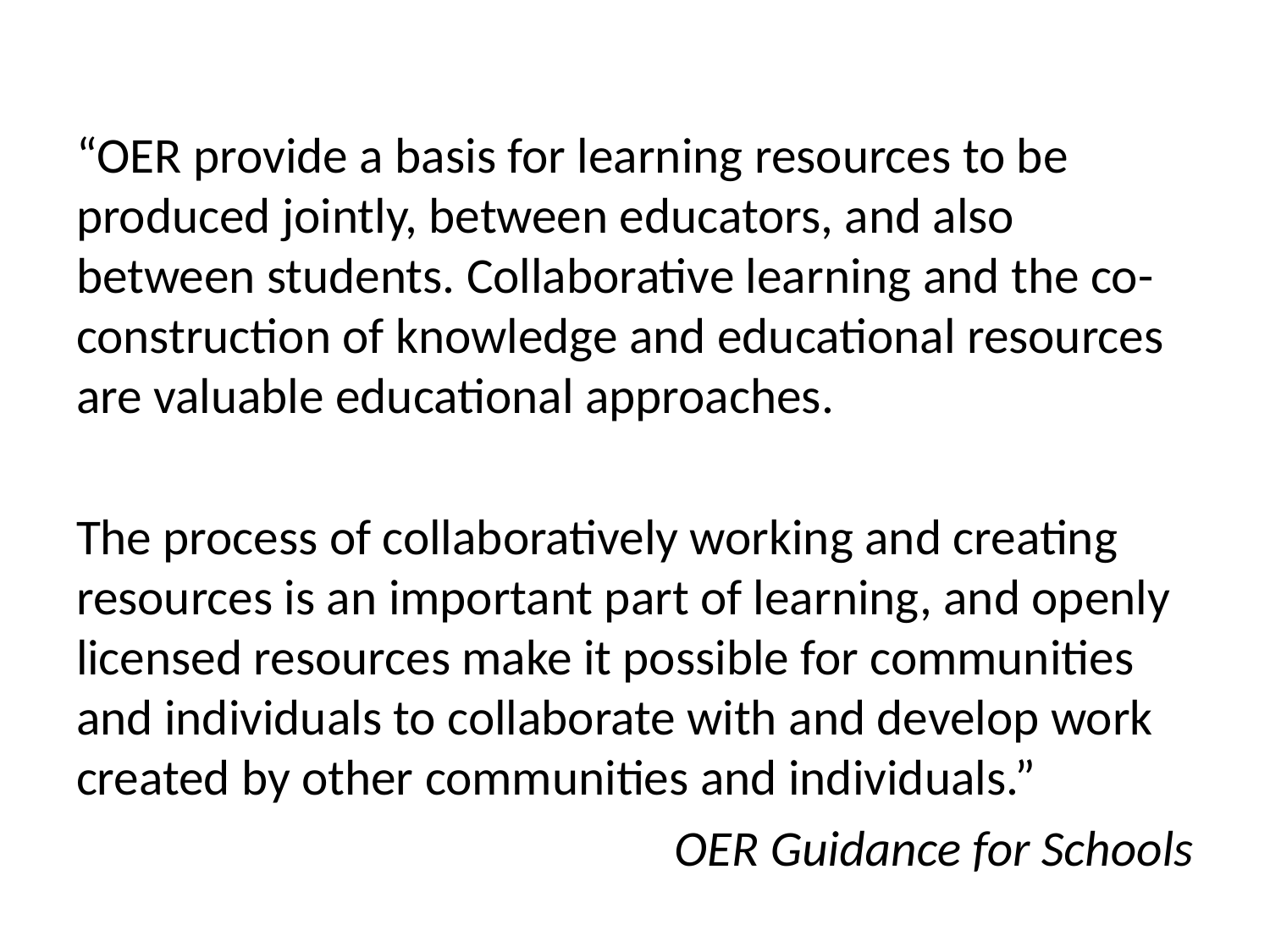

“OER provide a basis for learning resources to be produced jointly, between educators, and also between students. Collaborative learning and the co-construction of knowledge and educational resources are valuable educational approaches.

The process of collaboratively working and creating resources is an important part of learning, and openly licensed resources make it possible for communities and individuals to collaborate with and develop work created by other communities and individuals.”
OER Guidance for Schools